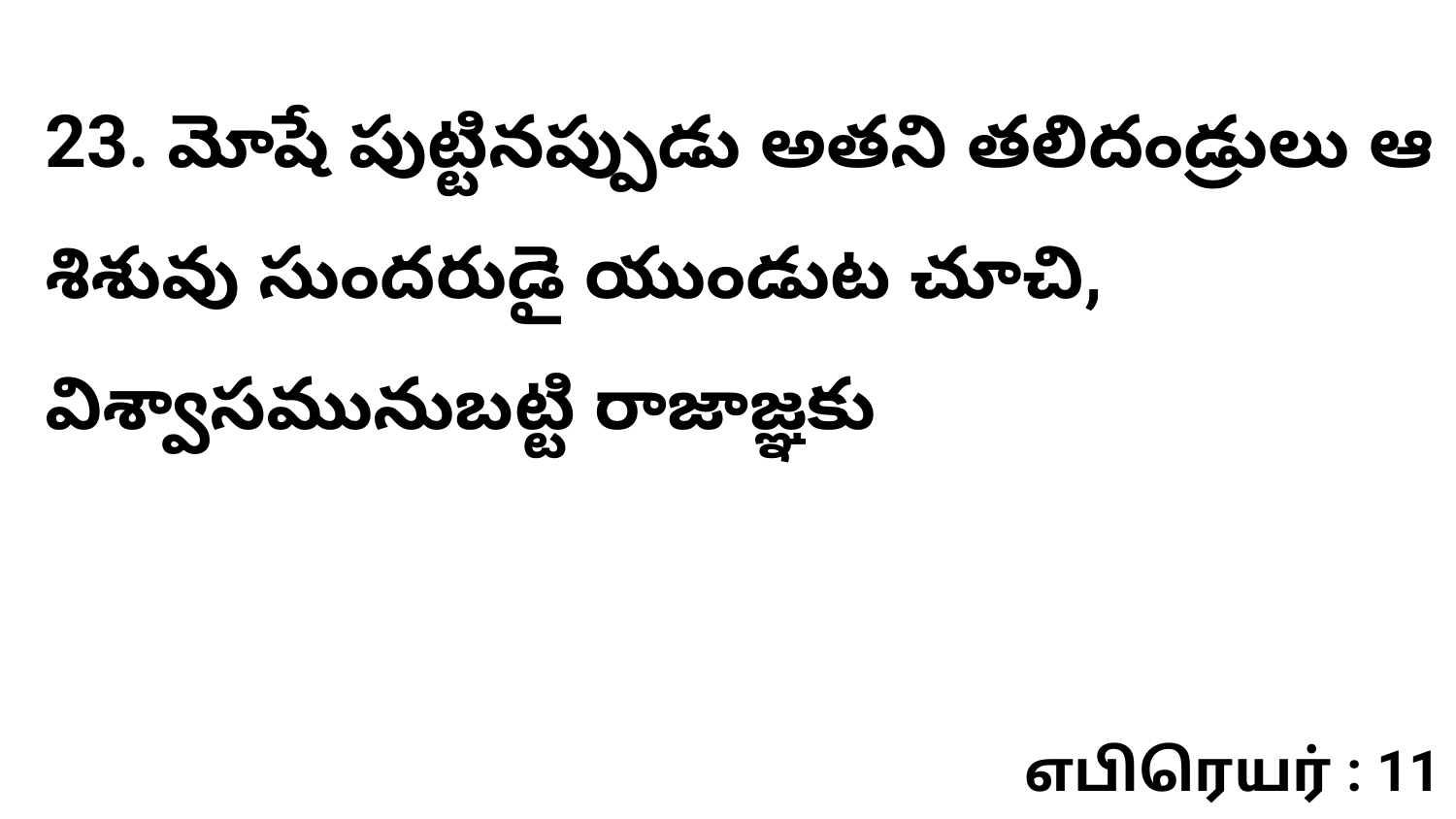

23. మోషే పుట్టినప్పుడు అతని తలిదండ్రులు ఆ శిశువు సుందరుడై యుండుట చూచి, విశ్వాసమునుబట్టి రాజాజ్ఞకు
எபிரெயர் : 11